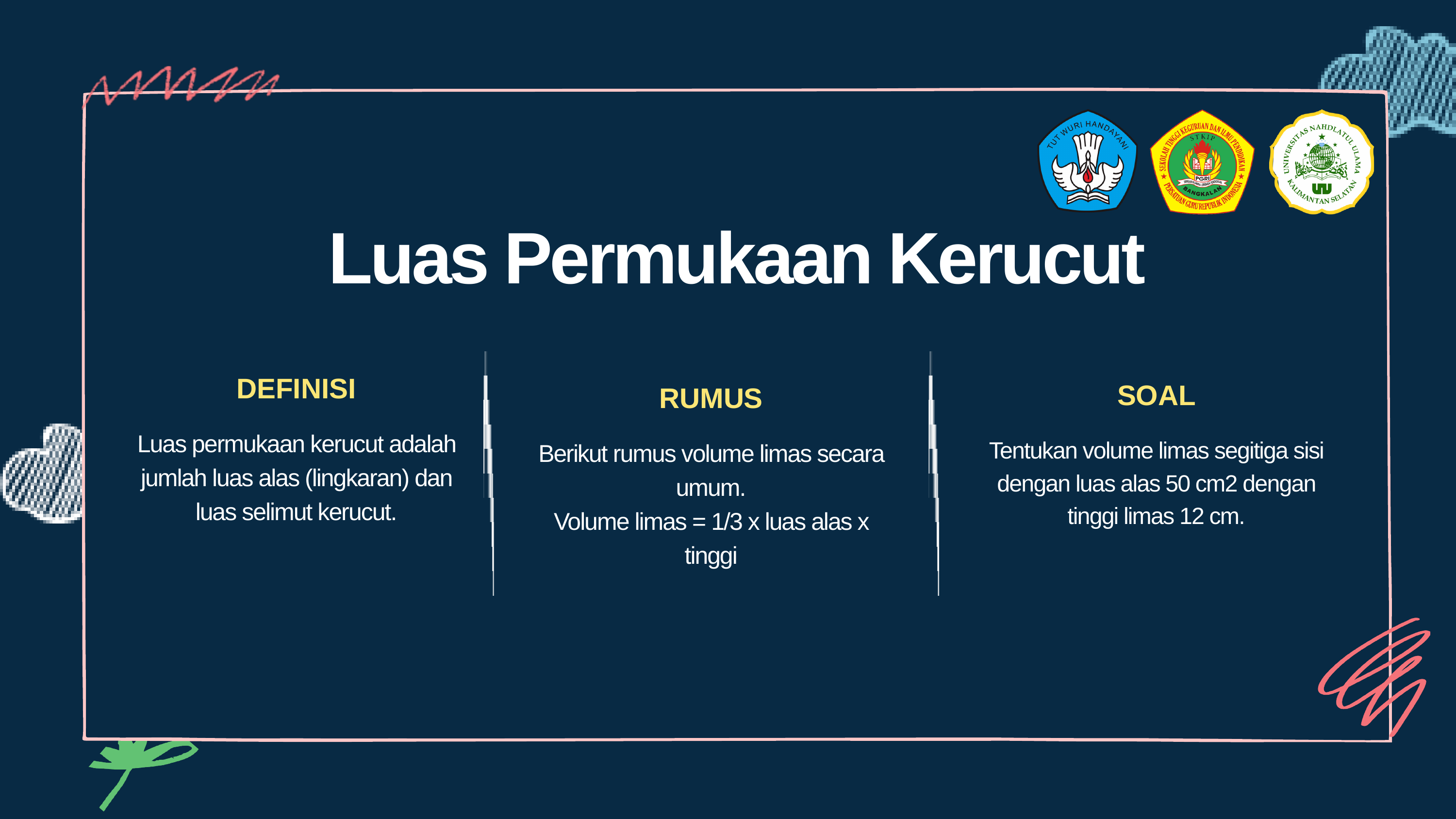

Luas Permukaan Kerucut
DEFINISI
Luas permukaan kerucut adalah jumlah luas alas (lingkaran) dan luas selimut kerucut.
SOAL
Tentukan volume limas segitiga sisi dengan luas alas 50 cm2 dengan tinggi limas 12 cm.
RUMUS
Berikut rumus volume limas secara umum.
Volume limas = 1/3 x luas alas x tinggi